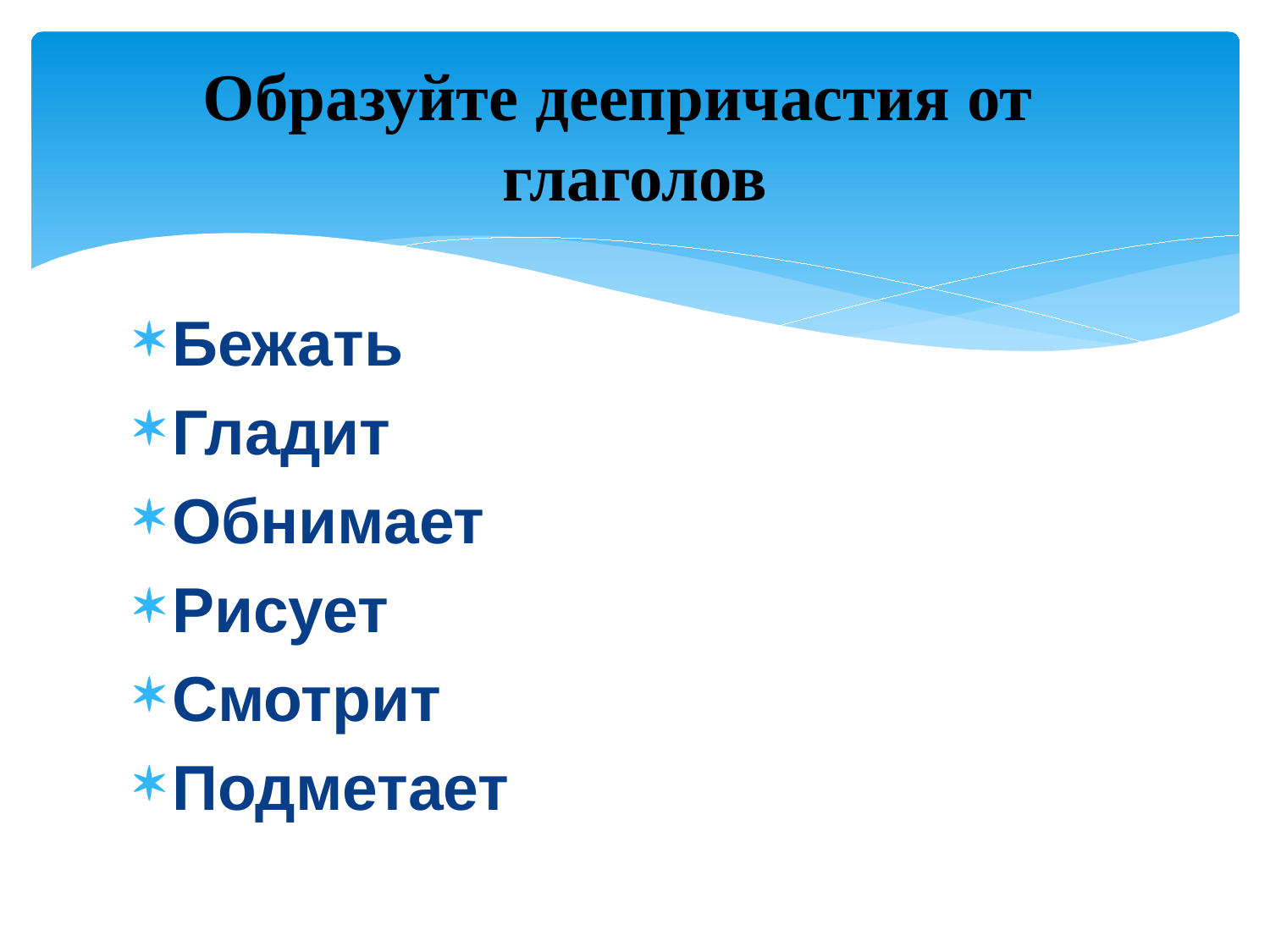

# Образуйте деепричастия от   глаголов
Бежать
Гладит
Обнимает
Рисует
Смотрит
Подметает